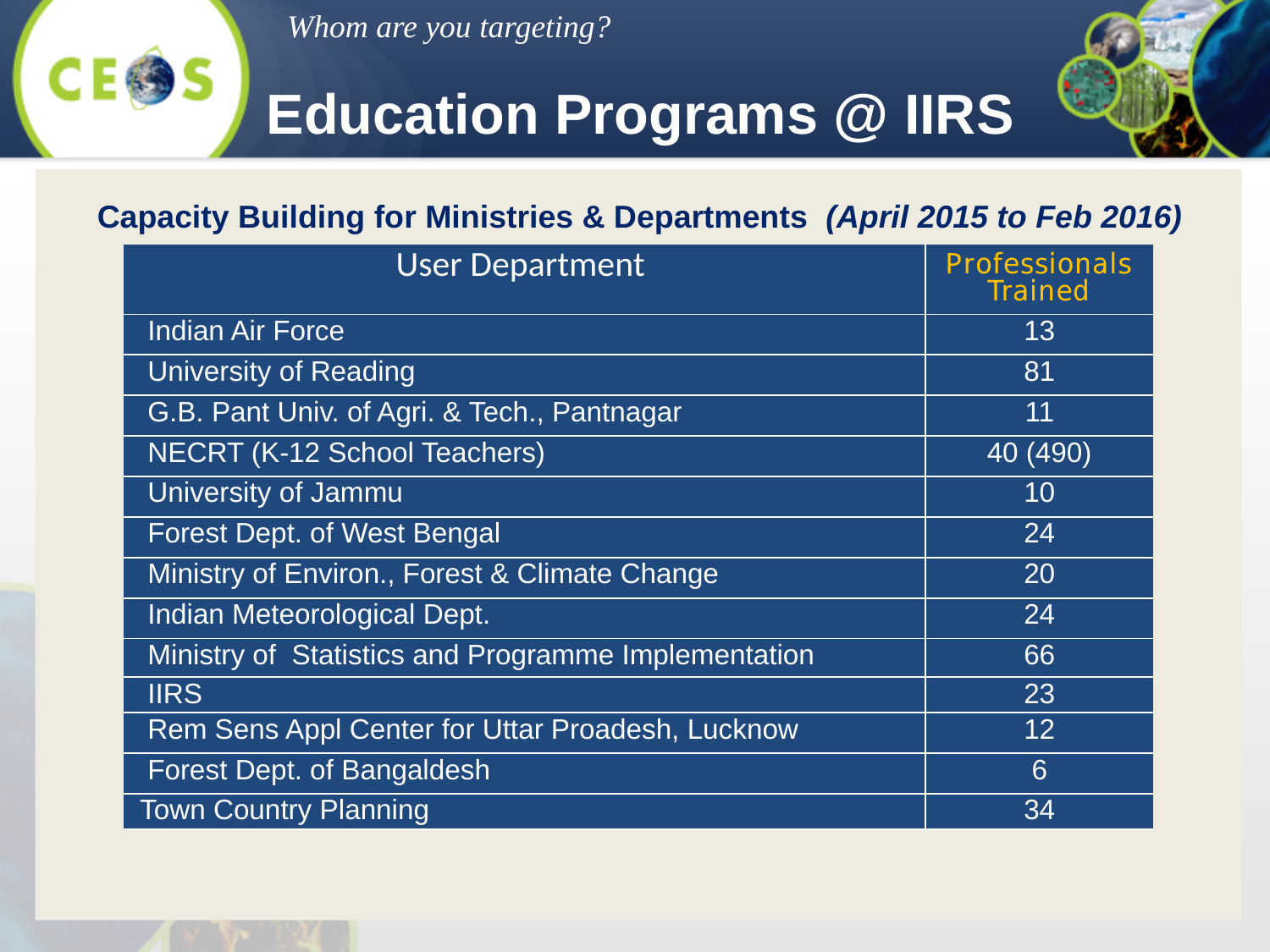

Whom are you targeting?

Education Programs @ IIRS

Capacity Building for Ministries & Departments  (April 2015 to Feb 2016)
| User Department | Professionals Trained |
| --- | --- |
| Indian Air Force | 13 |
| University of Reading | 81 |
| G.B. Pant Univ. of Agri. & Tech., Pantnagar | 11 |
| NECRT (K-12 School Teachers) | 40 (490) |
| University of Jammu | 10 |
| Forest Dept. of West Bengal | 24 |
| Ministry of Environ., Forest & Climate Change | 20 |
| Indian Meteorological Dept. | 24 |
| Ministry of Statistics and Programme Implementation | 66 |
| IIRS | 23 |
| Rem Sens Appl Center for Uttar Proadesh, Lucknow | 12 |
| Forest Dept. of Bangaldesh | 6 |
| Town Country Planning | 34 |